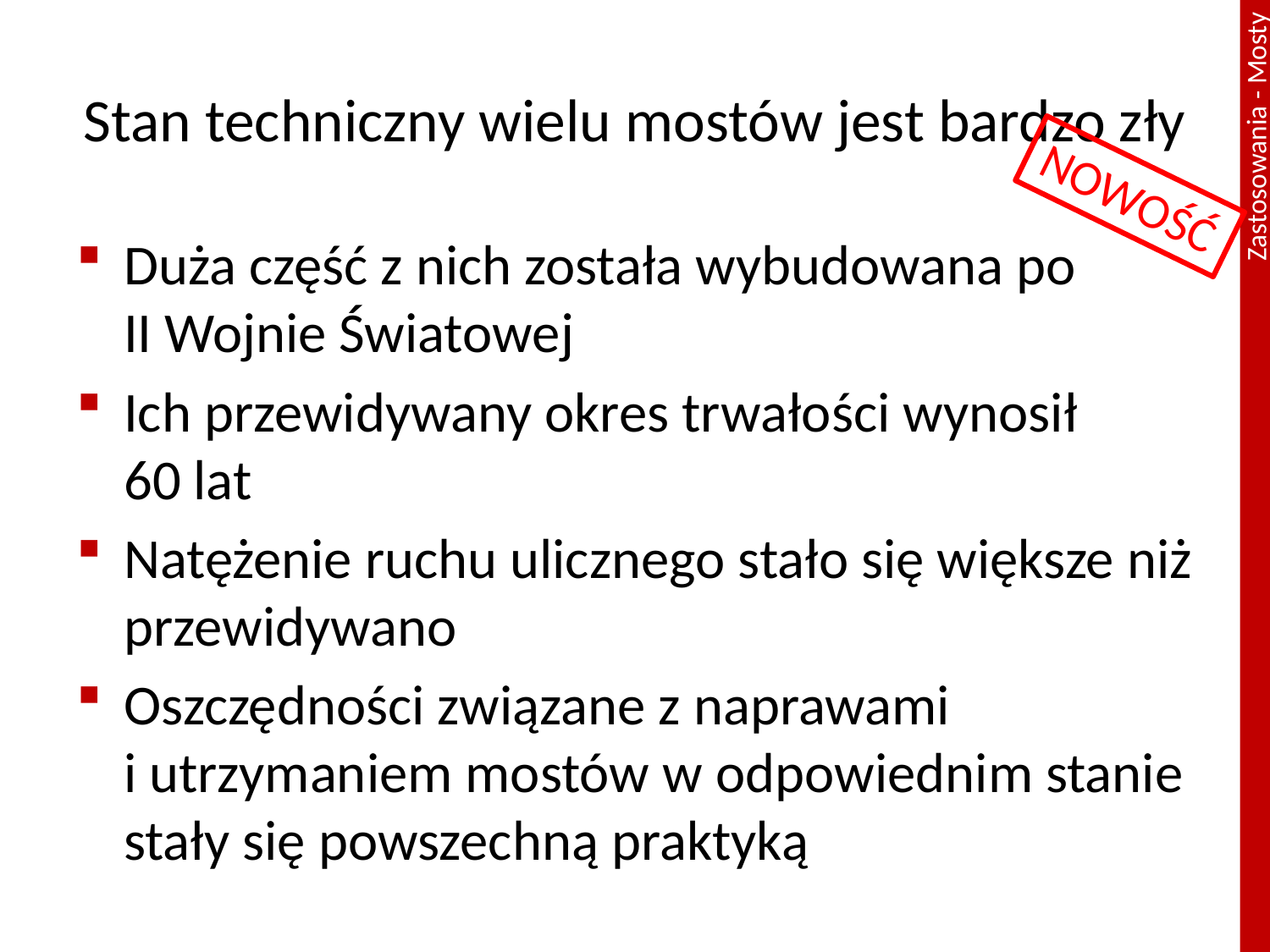

# Stan techniczny wielu mostów jest bardzo zły
NOWOŚĆ
Duża część z nich została wybudowana po
II Wojnie Światowej
Ich przewidywany okres trwałości wynosił
60 lat
Natężenie ruchu ulicznego stało się większe niż przewidywano
Oszczędności związane z naprawami
i utrzymaniem mostów w odpowiednim stanie stały się powszechną praktyką